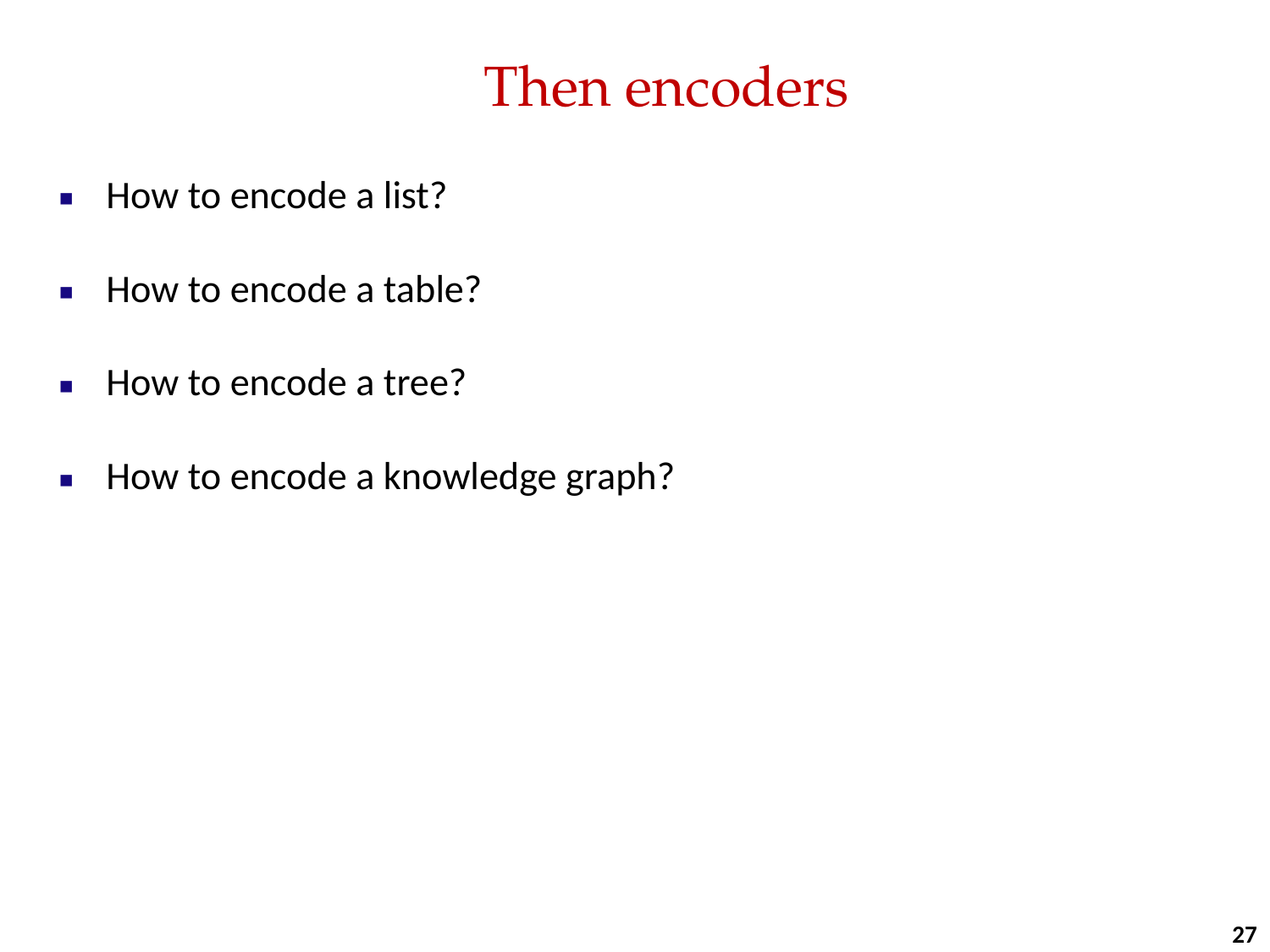

# Then encoders
How to encode a list?

How to encode a table?

How to encode a tree?

How to encode a knowledge graph?

27